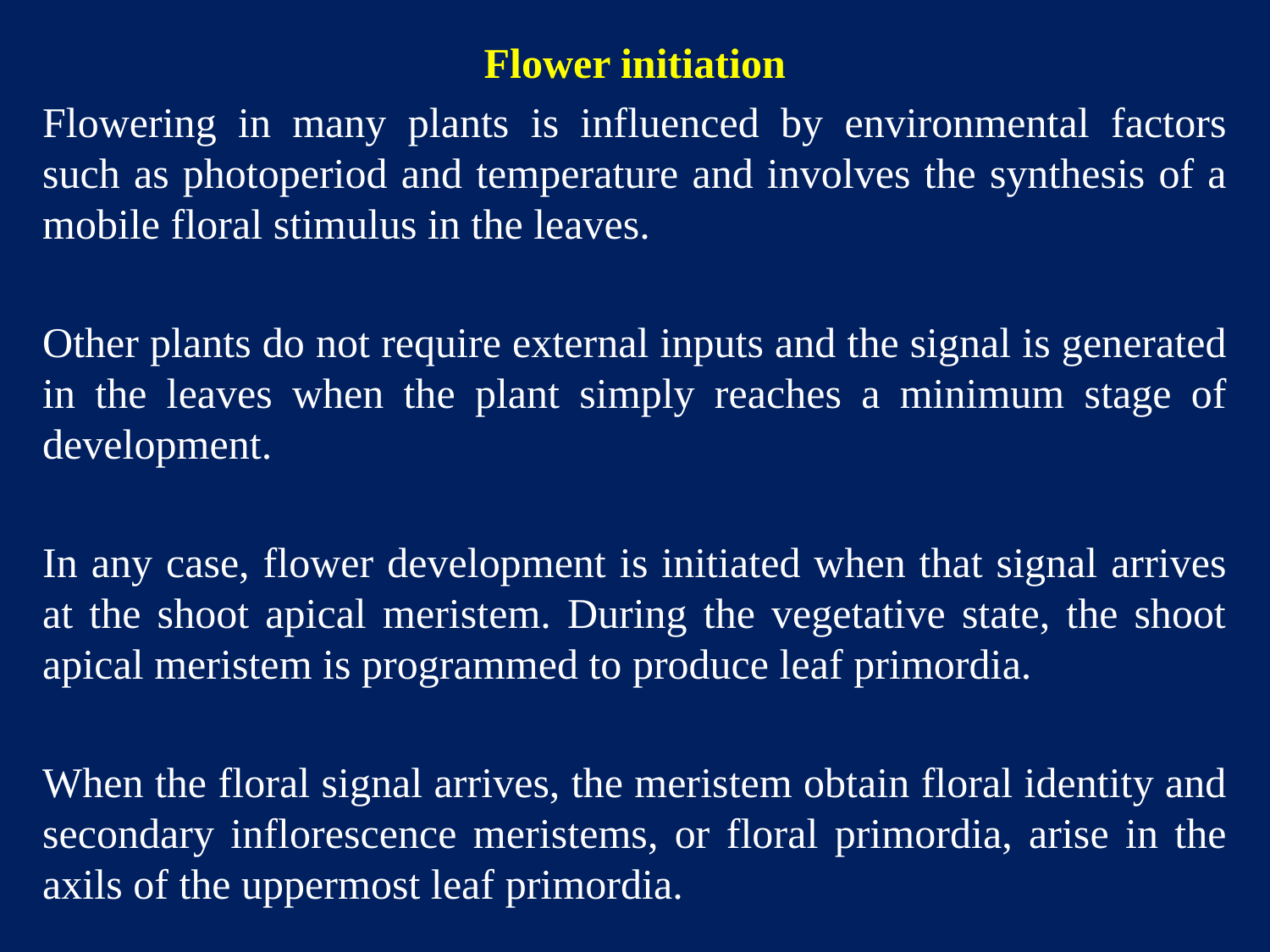

Flower initiation
Flowering in many plants is influenced by environmental factors such as photoperiod and temperature and involves the synthesis of a mobile floral stimulus in the leaves.

Other plants do not require external inputs and the signal is generated in the leaves when the plant simply reaches a minimum stage of development.

In any case, flower development is initiated when that signal arrives at the shoot apical meristem. During the vegetative state, the shoot apical meristem is programmed to produce leaf primordia.

When the floral signal arrives, the meristem obtain floral identity and secondary inflorescence meristems, or floral primordia, arise in the axils of the uppermost leaf primordia.